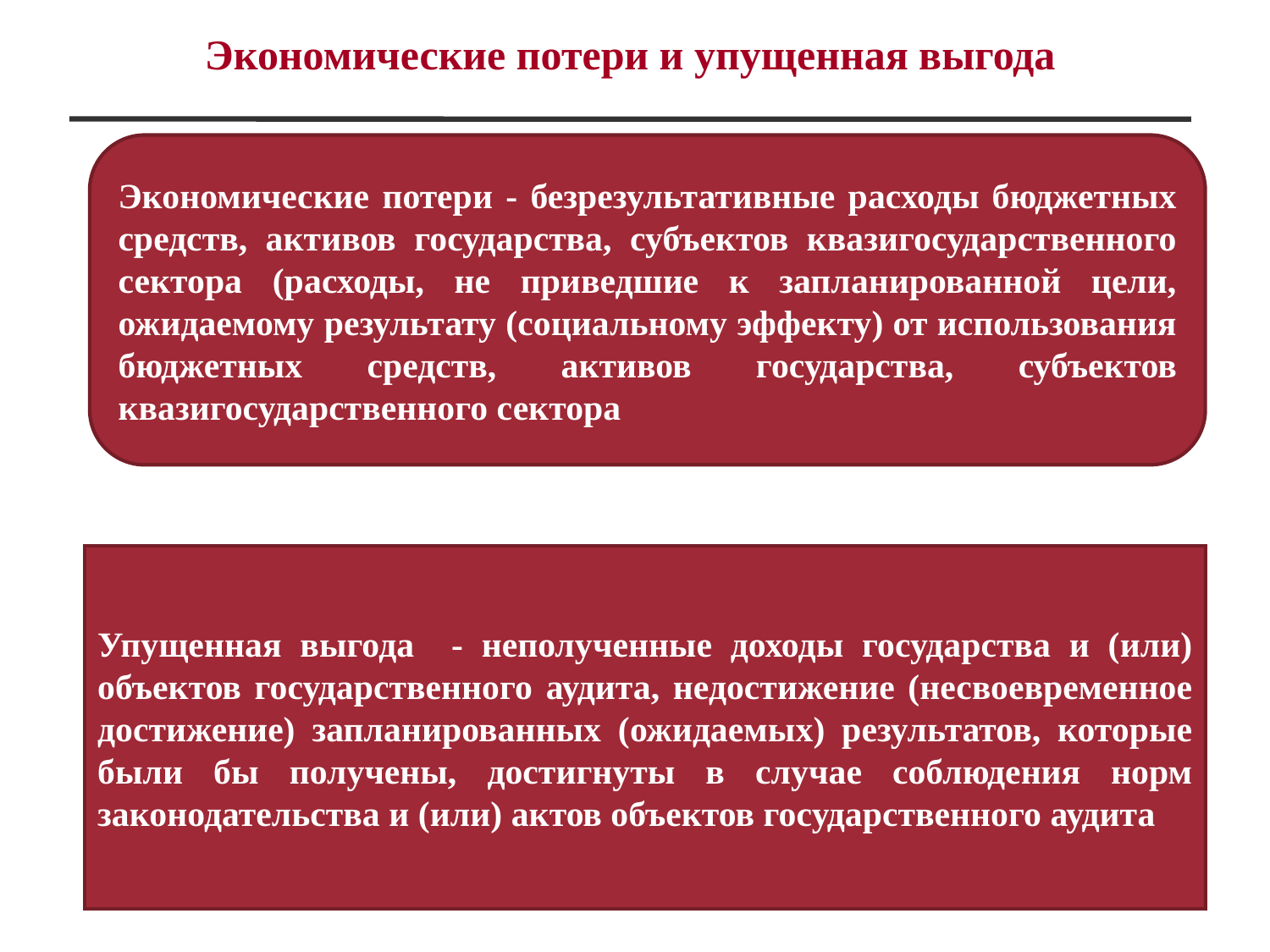

# Экономические потери и упущенная выгода

Экономические потери - безрезультативные расходы бюджетных средств, активов государства, субъектов квазигосударственного сектора (расходы, не приведшие к запланированной цели, ожидаемому результату (социальному эффекту) от использования бюджетных средств, активов государства, субъектов квазигосударственного сектора
Упущенная выгода  - неполученные доходы государства и (или) объектов государственного аудита, недостижение (несвоевременное достижение) запланированных (ожидаемых) результатов, которые были бы получены, достигнуты в случае соблюдения норм законодательства и (или) актов объектов государственного аудита
9